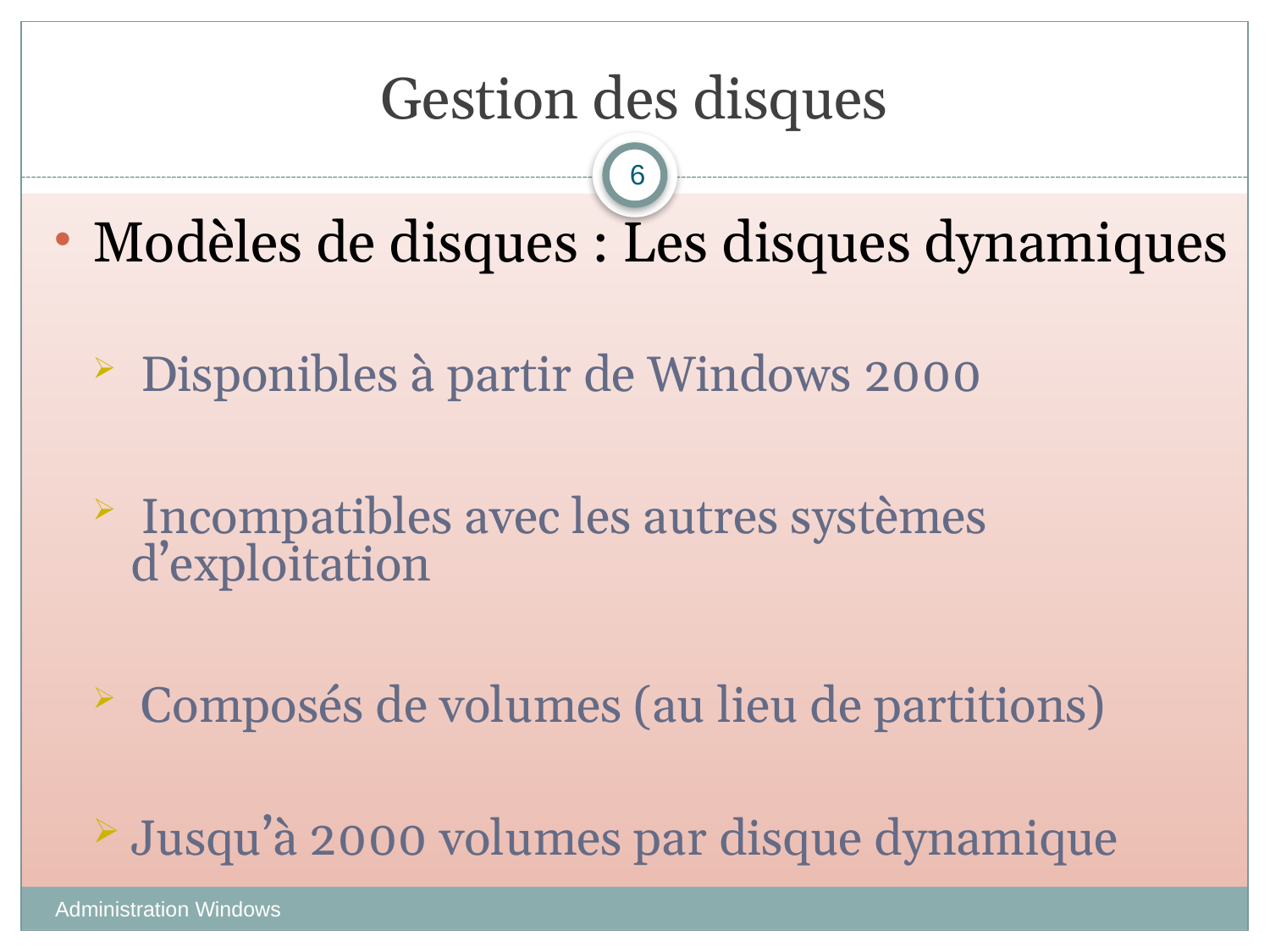

# Gestion des disques
6
Modèles de disques : Les disques dynamiques

 Disponibles à partir de Windows 2000

 Incompatibles avec les autres systèmes d’exploitation

 Composés de volumes (au lieu de partitions)

Jusqu’à 2000 volumes par disque dynamique

Administration Windows